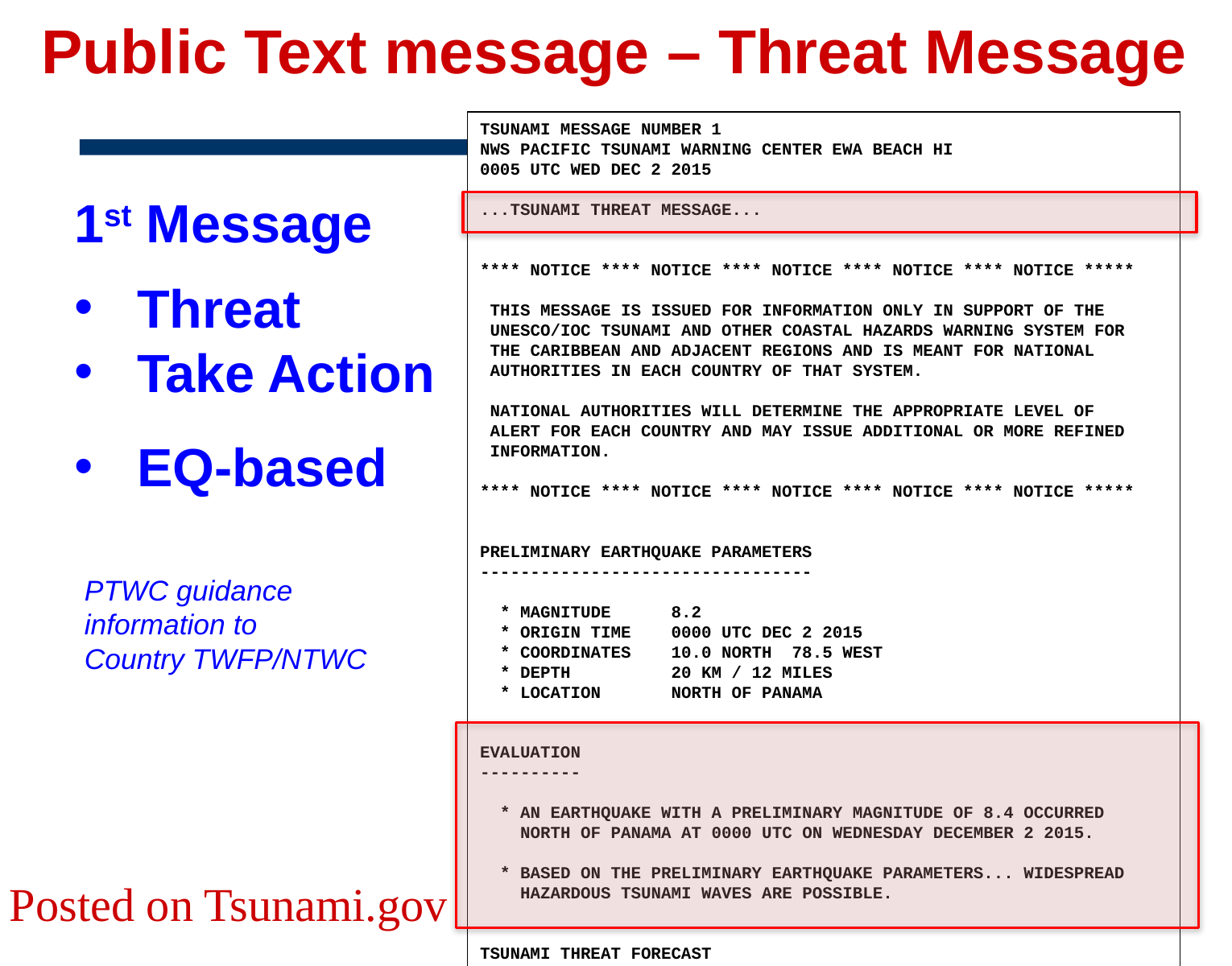

TSUNAMI MESSAGE NUMBER 1
NWS PACIFIC TSUNAMI WARNING CENTER EWA BEACH HI
0005 UTC TUE SEP 8 2015

...TSUNAMI THREAT MESSAGE...

**** NOTICE **** NOTICE **** NOTICE **** NOTICE **** NOTICE *****

 THIS MESSAGE IS ISSUED FOR INFORMATION ONLY IN SUPPORT OF THE
 UNESCO/IOC PACIFIC TSUNAMI WARNING AND MITIGATION SYSTEM AND IS
 MEANT FOR NATIONAL AUTHORITIES IN EACH COUNTRY OF THAT SYSTEM.

 NATIONAL AUTHORITIES WILL DETERMINE THE APPROPRIATE LEVEL OF
 ALERT FOR EACH COUNTRY AND MAY ISSUE ADDITIONAL OR MORE REFINED
 INFORMATION.

**** NOTICE **** NOTICE **** NOTICE **** NOTICE **** NOTICE *****

PRELIMINARY EARTHQUAKE PARAMETERS
---------------------------------

  * MAGNITUDE      8.2
  * ORIGIN TIME    0000 UTC SEP 8 2015
  * COORDINATES    10.0 SOUTH  165.0 EAST
  * DEPTH          20 KM / 12 MILES
  * LOCATION       SANTA CRUZ ISLANDS

EVALUATION
----------

  * AN EARTHQUAKE WITH A PRELIMINARY MAGNITUDE OF 9.0 OCCURRED IN
    THE SANTA CRUZ ISLANDS AT 0000 UTC ON TUESDAY SEPTEMBER 8
    2015.

  * BASED ON THE PRELIMINARY EARTHQUAKE PARAMETERS... WIDESPREAD
    HAZARDOUS TSUNAMI WAVES ARE POSSIBLE.

TSUNAMI THREAT FORECAST
---------------------------------

  * HAZARDOUS TSUNAMI WAVES FROM THIS EARTHQUAKE ARE POSSIBLE
    WITHIN THE NEXT THREE HOURS ALONG SOME COASTS OF

      SOLOMON ISLANDS... VANUATU... NAURU... PAPUA NEW GUINEA...
      TUVALU... KOSRAE... NEW CALEDONIA... MARSHALL ISLANDS...
      WALLIS AND FUTUNA AND HOWLAND AND BAKER

RECOMMENDED ACTIONS
-------------------

  * GOVERNMENT AGENCIES RESPONSIBLE FOR THREATENED COASTAL AREAS
    SHOULD TAKE ACTION TO INFORM AND INSTRUCT ANY COASTAL
    POPULATIONS AT RISK IN ACCORDANCE WITH THEIR OWN
    EVALUATION... PROCEDURES AND THE LEVEL OF THREAT.

  * PERSONS LOCATED IN THREATENED COASTAL AREAS SHOULD STAY ALERT
    FOR INFORMATION AND FOLLOW INSTRUCTIONS FROM NATIONAL AND
    LOCAL AUTHORITIES.

ESTIMATED TIMES OF ARRIVAL
--------------------------

  * ESTIMATED TIMES OF ARRIVAL -ETA- OF THE INITIAL TSUNAMI WAVE
    FOR PLACES WITH A POTENTIAL TSUNAMI THREAT. ACTUAL ARRIVAL
    TIMES MAY DIFFER AND THE INITIAL WAVE MAY NOT BE THE LARGEST.
    A TSUNAMI IS A SERIES OF WAVES AND THE TIME BETWEEN WAVES
    CAN BE FIVE MINUTES TO ONE HOUR.

    LOCATION         REGION             COORDINATES    ETA(UTC)
    ------------------------------------------------------------
    KIRAKIRA         SOLOMON ISLANDS   10.4S 161.9E   0033 09/08
    SANTA CRUZ ISLA  SOLOMON ISLANDS   10.9S 165.9E   0037 09/08
    ESPERITU SANTO   VANUATU           15.1S 167.3E   0056 09/08
    AUKI             SOLOMON ISLANDS    8.8S 160.6E   0108 09/08
    GHATERE          SOLOMON ISLANDS    7.8S 159.2E   0115 09/08
    HONIARA          SOLOMON ISLANDS    9.3S 160.0E   0120 09/08
    PANGGOE          SOLOMON ISLANDS    6.9S 157.2E   0129 09/08
    NAURU            NAURU              0.5S 166.9E   0137 09/08
    MUNDA            SOLOMON ISLANDS    8.4S 157.2E   0138 09/08
    FALAMAE          SOLOMON ISLANDS    7.4S 155.6E   0142 09/08
    KIETA            PAPUA NEW GUINEA   6.1S 155.6E   0150 09/08
    ANATOM ISLAND    VANUATU           20.2S 169.9E   0152 09/08
    AMUN             PAPUA NEW GUINEA   6.0S 154.7E   0201 09/08
    WOODLARK ISLAND  PAPUA NEW GUINEA   9.0S 152.9E   0201 09/08
    FUNAFUTI ISLAND  TUVALU             7.9S 178.5E   0205 09/08
    RABAUL           PAPUA NEW GUINEA   4.2S 152.3E   0219 09/08
    KOSRAE ISLAND    KOSRAE             5.5N 163.0E   0232 09/08
    NOUMEA           NEW CALEDONIA     22.3S 166.5E   0238 09/08
    MAJURO           MARSHALL ISLANDS   7.1N 171.4E   0255 09/08
    ULAMONA          PAPUA NEW GUINEA   5.0S 151.3E   0255 09/08
    LAE              PAPUA NEW GUINEA   6.8S 147.0E   0255 09/08
    KWAJALEIN        MARSHALL ISLANDS   8.7N 167.7E   0259 09/08
    FUTUNA ISLAND    WALLIS AND FUTUN  14.3S 178.2W   0301 09/08
    HOWLAND ISLAND   HOWLAND AND BAKE   0.6N 176.6W   0303 09/08
    KAVIENG          PAPUA NEW GUINEA   2.5S 150.7E   0305 09/08

POTENTIAL IMPACTS
-----------------

  * A TSUNAMI IS A SERIES OF WAVES. THE TIME BETWEEN WAVE CRESTS
    CAN VARY FROM 5 MINUTES TO AN HOUR. THE HAZARD MAY PERSIST
    FOR MANY HOURS OR LONGER AFTER THE INITIAL WAVE.

  * IMPACTS CAN VARY SIGNIFICANTLY FROM ONE SECTION OF COAST TO
    THE NEXT DUE TO LOCAL BATHYMETRY AND THE SHAPE AND ELEVATION
    OF THE SHORELINE.

  * IMPACTS CAN ALSO VARY DEPENDING UPON THE STATE OF THE TIDE AT
    THE TIME OF THE MAXIMUM TSUNAMI WAVES.

  * PERSONS CAUGHT IN THE WATER OF A TSUNAMI MAY DROWN... BE
    CRUSHED BY DEBRIS IN THE WATER... OR BE SWEPT OUT TO SEA.

NEXT UPDATE AND ADDITIONAL INFORMATION
--------------------------------------

  * THE NEXT MESSAGE WILL BE ISSUED IN ONE HOUR... OR SOONER IF
    THE SITUATION WARRANTS.

  * AUTHORITATIVE INFORMATION ABOUT THE EARTHQUAKE FROM THE U.S.
    GEOLOGICAL SURVEY CAN BE FOUND ON THE INTERNET AT
    EARTHQUAKE.USGS.GOV/EARTHQUAKES -ALL LOWER CASE-.

  * FURTHER INFORMATION ABOUT THIS EVENT MAY BE FOUND AT
    PTWC.WEATHER.GOV AND AT WWW.TSUNAMI.GOV.

  * COASTAL REGIONS OF HAWAII... AMERICAN SAMOA... GUAM... AND
    CNMI SHOULD REFER TO PACIFIC TSUNAMI WARNING CENTER MESSAGES
    SPECIFICALLY FOR THOSE PLACES THAT CAN BE FOUND AT
    PTWC.WEATHER.GOV.

  * COASTAL REGIONS OF CALIFORNIA... OREGON... WASHINGTON...
    BRITISH COLUMBIA AND ALASKA SHOULD ONLY REFER TO U.S.
    NATIONAL TSUNAMI WARNING CENTER MESSAGES THAT CAN BE FOUND
    AT NTWC.ARH.NOAA.GOV.

$$
TSUNAMI MESSAGE NUMBER 1
NWS PACIFIC TSUNAMI WARNING CENTER EWA BEACH HI
0005 UTC TUE SEP 8 2015

...TSUNAMI THREAT MESSAGE...

**** NOTICE **** NOTICE **** NOTICE **** NOTICE **** NOTICE *****

 THIS MESSAGE IS ISSUED FOR INFORMATION ONLY IN SUPPORT OF THE
 UNESCO/IOC PACIFIC TSUNAMI WARNING AND MITIGATION SYSTEM AND IS
 MEANT FOR NATIONAL AUTHORITIES IN EACH COUNTRY OF THAT SYSTEM.

 NATIONAL AUTHORITIES WILL DETERMINE THE APPROPRIATE LEVEL OF
 ALERT FOR EACH COUNTRY AND MAY ISSUE ADDITIONAL OR MORE REFINED
 INFORMATION.

**** NOTICE **** NOTICE **** NOTICE **** NOTICE **** NOTICE *****

PRELIMINARY EARTHQUAKE PARAMETERS
---------------------------------

  * MAGNITUDE      8.2
  * ORIGIN TIME    0000 UTC SEP 8 2015
  * COORDINATES    10.0 SOUTH  165.0 EAST
  * DEPTH          20 KM / 12 MILES
  * LOCATION       SANTA CRUZ ISLANDS

EVALUATION
----------

  * AN EARTHQUAKE WITH A PRELIMINARY MAGNITUDE OF 9.0 OCCURRED IN
    THE SANTA CRUZ ISLANDS AT 0000 UTC ON TUESDAY SEPTEMBER 8
    2015.

  * BASED ON THE PRELIMINARY EARTHQUAKE PARAMETERS... WIDESPREAD
    HAZARDOUS TSUNAMI WAVES ARE POSSIBLE.

TSUNAMI THREAT FORECAST
---------------------------------

  * HAZARDOUS TSUNAMI WAVES FROM THIS EARTHQUAKE ARE POSSIBLE
    WITHIN THE NEXT THREE HOURS ALONG SOME COASTS OF

      SOLOMON ISLANDS... VANUATU... NAURU... PAPUA NEW GUINEA...
      TUVALU... KOSRAE... NEW CALEDONIA... MARSHALL ISLANDS...
      WALLIS AND FUTUNA AND HOWLAND AND BAKER

RECOMMENDED ACTIONS
-------------------

  * GOVERNMENT AGENCIES RESPONSIBLE FOR THREATENED COASTAL AREAS
    SHOULD TAKE ACTION TO INFORM AND INSTRUCT ANY COASTAL
    POPULATIONS AT RISK IN ACCORDANCE WITH THEIR OWN
    EVALUATION... PROCEDURES AND THE LEVEL OF THREAT.

  * PERSONS LOCATED IN THREATENED COASTAL AREAS SHOULD STAY ALERT
    FOR INFORMATION AND FOLLOW INSTRUCTIONS FROM NATIONAL AND
    LOCAL AUTHORITIES.

ESTIMATED TIMES OF ARRIVAL
--------------------------

  * ESTIMATED TIMES OF ARRIVAL -ETA- OF THE INITIAL TSUNAMI WAVE
    FOR PLACES WITH A POTENTIAL TSUNAMI THREAT. ACTUAL ARRIVAL
    TIMES MAY DIFFER AND THE INITIAL WAVE MAY NOT BE THE LARGEST.
    A TSUNAMI IS A SERIES OF WAVES AND THE TIME BETWEEN WAVES
    CAN BE FIVE MINUTES TO ONE HOUR.

    LOCATION         REGION             COORDINATES    ETA(UTC)
    ------------------------------------------------------------
    KIRAKIRA         SOLOMON ISLANDS   10.4S 161.9E   0033 09/08
    SANTA CRUZ ISLA  SOLOMON ISLANDS   10.9S 165.9E   0037 09/08
    ESPERITU SANTO   VANUATU           15.1S 167.3E   0056 09/08
    AUKI             SOLOMON ISLANDS    8.8S 160.6E   0108 09/08
    GHATERE          SOLOMON ISLANDS    7.8S 159.2E   0115 09/08
    HONIARA          SOLOMON ISLANDS    9.3S 160.0E   0120 09/08
    PANGGOE          SOLOMON ISLANDS    6.9S 157.2E   0129 09/08
    NAURU            NAURU              0.5S 166.9E   0137 09/08
    MUNDA            SOLOMON ISLANDS    8.4S 157.2E   0138 09/08
    FALAMAE          SOLOMON ISLANDS    7.4S 155.6E   0142 09/08
    KIETA            PAPUA NEW GUINEA   6.1S 155.6E   0150 09/08
    ANATOM ISLAND    VANUATU           20.2S 169.9E   0152 09/08
    AMUN             PAPUA NEW GUINEA   6.0S 154.7E   0201 09/08
    WOODLARK ISLAND  PAPUA NEW GUINEA   9.0S 152.9E   0201 09/08
    FUNAFUTI ISLAND  TUVALU             7.9S 178.5E   0205 09/08
    RABAUL           PAPUA NEW GUINEA   4.2S 152.3E   0219 09/08
    KOSRAE ISLAND    KOSRAE             5.5N 163.0E   0232 09/08
    NOUMEA           NEW CALEDONIA     22.3S 166.5E   0238 09/08
    MAJURO           MARSHALL ISLANDS   7.1N 171.4E   0255 09/08
    ULAMONA          PAPUA NEW GUINEA   5.0S 151.3E   0255 09/08
    LAE              PAPUA NEW GUINEA   6.8S 147.0E   0255 09/08
    KWAJALEIN        MARSHALL ISLANDS   8.7N 167.7E   0259 09/08
    FUTUNA ISLAND    WALLIS AND FUTUN  14.3S 178.2W   0301 09/08
    HOWLAND ISLAND   HOWLAND AND BAKE   0.6N 176.6W   0303 09/08
    KAVIENG          PAPUA NEW GUINEA   2.5S 150.7E   0305 09/08

POTENTIAL IMPACTS
-----------------

  * A TSUNAMI IS A SERIES OF WAVES. THE TIME BETWEEN WAVE CRESTS
    CAN VARY FROM 5 MINUTES TO AN HOUR. THE HAZARD MAY PERSIST
    FOR MANY HOURS OR LONGER AFTER THE INITIAL WAVE.

  * IMPACTS CAN VARY SIGNIFICANTLY FROM ONE SECTION OF COAST TO
    THE NEXT DUE TO LOCAL BATHYMETRY AND THE SHAPE AND ELEVATION
    OF THE SHORELINE.

  * IMPACTS CAN ALSO VARY DEPENDING UPON THE STATE OF THE TIDE AT
    THE TIME OF THE MAXIMUM TSUNAMI WAVES.

  * PERSONS CAUGHT IN THE WATER OF A TSUNAMI MAY DROWN... BE
    CRUSHED BY DEBRIS IN THE WATER... OR BE SWEPT OUT TO SEA.

NEXT UPDATE AND ADDITIONAL INFORMATION
--------------------------------------

  * THE NEXT MESSAGE WILL BE ISSUED IN ONE HOUR... OR SOONER IF
    THE SITUATION WARRANTS.

  * AUTHORITATIVE INFORMATION ABOUT THE EARTHQUAKE FROM THE U.S.
    GEOLOGICAL SURVEY CAN BE FOUND ON THE INTERNET AT
    EARTHQUAKE.USGS.GOV/EARTHQUAKES -ALL LOWER CASE-.

  * FURTHER INFORMATION ABOUT THIS EVENT MAY BE FOUND AT
    PTWC.WEATHER.GOV AND AT WWW.TSUNAMI.GOV.

  * COASTAL REGIONS OF HAWAII... AMERICAN SAMOA... GUAM... AND
    CNMI SHOULD REFER TO PACIFIC TSUNAMI WARNING CENTER MESSAGES
    SPECIFICALLY FOR THOSE PLACES THAT CAN BE FOUND AT
    PTWC.WEATHER.GOV.

  * COASTAL REGIONS OF CALIFORNIA... OREGON... WASHINGTON...
    BRITISH COLUMBIA AND ALASKA SHOULD ONLY REFER TO U.S.
    NATIONAL TSUNAMI WARNING CENTER MESSAGES THAT CAN BE FOUND
    AT NTWC.ARH.NOAA.GOV.

$$
TSUNAMI MESSAGE NUMBER 1
NWS PACIFIC TSUNAMI WARNING CENTER EWA BEACH HI
0005 UTC TUE SEP 8 2015

...TSUNAMI THREAT MESSAGE...

**** NOTICE **** NOTICE **** NOTICE **** NOTICE **** NOTICE *****

 THIS MESSAGE IS ISSUED FOR INFORMATION ONLY IN SUPPORT OF THE
 UNESCO/IOC PACIFIC TSUNAMI WARNING AND MITIGATION SYSTEM AND IS
 MEANT FOR NATIONAL AUTHORITIES IN EACH COUNTRY OF THAT SYSTEM.

 NATIONAL AUTHORITIES WILL DETERMINE THE APPROPRIATE LEVEL OF
 ALERT FOR EACH COUNTRY AND MAY ISSUE ADDITIONAL OR MORE REFINED
 INFORMATION.

**** NOTICE **** NOTICE **** NOTICE **** NOTICE **** NOTICE *****

PRELIMINARY EARTHQUAKE PARAMETERS
---------------------------------

  * MAGNITUDE      8.2
  * ORIGIN TIME    0000 UTC SEP 8 2015
  * COORDINATES    10.0 SOUTH  165.0 EAST
  * DEPTH          20 KM / 12 MILES
  * LOCATION       SANTA CRUZ ISLANDS

EVALUATION
----------

  * AN EARTHQUAKE WITH A PRELIMINARY MAGNITUDE OF 9.0 OCCURRED IN
    THE SANTA CRUZ ISLANDS AT 0000 UTC ON TUESDAY SEPTEMBER 8
    2015.

  * BASED ON THE PRELIMINARY EARTHQUAKE PARAMETERS... WIDESPREAD
    HAZARDOUS TSUNAMI WAVES ARE POSSIBLE.

TSUNAMI THREAT FORECAST
---------------------------------

  * HAZARDOUS TSUNAMI WAVES FROM THIS EARTHQUAKE ARE POSSIBLE
    WITHIN THE NEXT THREE HOURS ALONG SOME COASTS OF

      SOLOMON ISLANDS... VANUATU... NAURU... PAPUA NEW GUINEA...
      TUVALU... KOSRAE... NEW CALEDONIA... MARSHALL ISLANDS...
      WALLIS AND FUTUNA AND HOWLAND AND BAKER

RECOMMENDED ACTIONS
-------------------

  * GOVERNMENT AGENCIES RESPONSIBLE FOR THREATENED COASTAL AREAS
    SHOULD TAKE ACTION TO INFORM AND INSTRUCT ANY COASTAL
    POPULATIONS AT RISK IN ACCORDANCE WITH THEIR OWN
    EVALUATION... PROCEDURES AND THE LEVEL OF THREAT.

  * PERSONS LOCATED IN THREATENED COASTAL AREAS SHOULD STAY ALERT
    FOR INFORMATION AND FOLLOW INSTRUCTIONS FROM NATIONAL AND
    LOCAL AUTHORITIES.

ESTIMATED TIMES OF ARRIVAL
--------------------------

  * ESTIMATED TIMES OF ARRIVAL -ETA- OF THE INITIAL TSUNAMI WAVE
    FOR PLACES WITH A POTENTIAL TSUNAMI THREAT. ACTUAL ARRIVAL
    TIMES MAY DIFFER AND THE INITIAL WAVE MAY NOT BE THE LARGEST.
    A TSUNAMI IS A SERIES OF WAVES AND THE TIME BETWEEN WAVES
    CAN BE FIVE MINUTES TO ONE HOUR.

    LOCATION         REGION             COORDINATES    ETA(UTC)
    ------------------------------------------------------------
    KIRAKIRA         SOLOMON ISLANDS   10.4S 161.9E   0033 09/08
    SANTA CRUZ ISLA  SOLOMON ISLANDS   10.9S 165.9E   0037 09/08
    ESPERITU SANTO   VANUATU           15.1S 167.3E   0056 09/08
    AUKI             SOLOMON ISLANDS    8.8S 160.6E   0108 09/08
    GHATERE          SOLOMON ISLANDS    7.8S 159.2E   0115 09/08
    HONIARA          SOLOMON ISLANDS    9.3S 160.0E   0120 09/08
    PANGGOE          SOLOMON ISLANDS    6.9S 157.2E   0129 09/08
    NAURU            NAURU              0.5S 166.9E   0137 09/08
    MUNDA            SOLOMON ISLANDS    8.4S 157.2E   0138 09/08
    FALAMAE          SOLOMON ISLANDS    7.4S 155.6E   0142 09/08
    KIETA            PAPUA NEW GUINEA   6.1S 155.6E   0150 09/08
    ANATOM ISLAND    VANUATU           20.2S 169.9E   0152 09/08
    AMUN             PAPUA NEW GUINEA   6.0S 154.7E   0201 09/08
    WOODLARK ISLAND  PAPUA NEW GUINEA   9.0S 152.9E   0201 09/08
    FUNAFUTI ISLAND  TUVALU             7.9S 178.5E   0205 09/08
    RABAUL           PAPUA NEW GUINEA   4.2S 152.3E   0219 09/08
    KOSRAE ISLAND    KOSRAE             5.5N 163.0E   0232 09/08
    NOUMEA           NEW CALEDONIA     22.3S 166.5E   0238 09/08
    MAJURO           MARSHALL ISLANDS   7.1N 171.4E   0255 09/08
    ULAMONA          PAPUA NEW GUINEA   5.0S 151.3E   0255 09/08
    LAE              PAPUA NEW GUINEA   6.8S 147.0E   0255 09/08
    KWAJALEIN        MARSHALL ISLANDS   8.7N 167.7E   0259 09/08
    FUTUNA ISLAND    WALLIS AND FUTUN  14.3S 178.2W   0301 09/08
    HOWLAND ISLAND   HOWLAND AND BAKE   0.6N 176.6W   0303 09/08
    KAVIENG          PAPUA NEW GUINEA   2.5S 150.7E   0305 09/08

POTENTIAL IMPACTS
-----------------

  * A TSUNAMI IS A SERIES OF WAVES. THE TIME BETWEEN WAVE CRESTS
    CAN VARY FROM 5 MINUTES TO AN HOUR. THE HAZARD MAY PERSIST
    FOR MANY HOURS OR LONGER AFTER THE INITIAL WAVE.

  * IMPACTS CAN VARY SIGNIFICANTLY FROM ONE SECTION OF COAST TO
    THE NEXT DUE TO LOCAL BATHYMETRY AND THE SHAPE AND ELEVATION
    OF THE SHORELINE.

  * IMPACTS CAN ALSO VARY DEPENDING UPON THE STATE OF THE TIDE AT
    THE TIME OF THE MAXIMUM TSUNAMI WAVES.

  * PERSONS CAUGHT IN THE WATER OF A TSUNAMI MAY DROWN... BE
    CRUSHED BY DEBRIS IN THE WATER... OR BE SWEPT OUT TO SEA.

NEXT UPDATE AND ADDITIONAL INFORMATION
--------------------------------------

  * THE NEXT MESSAGE WILL BE ISSUED IN ONE HOUR... OR SOONER IF
    THE SITUATION WARRANTS.

  * AUTHORITATIVE INFORMATION ABOUT THE EARTHQUAKE FROM THE U.S.
    GEOLOGICAL SURVEY CAN BE FOUND ON THE INTERNET AT
    EARTHQUAKE.USGS.GOV/EARTHQUAKES -ALL LOWER CASE-.

  * FURTHER INFORMATION ABOUT THIS EVENT MAY BE FOUND AT
    PTWC.WEATHER.GOV AND AT WWW.TSUNAMI.GOV.

  * COASTAL REGIONS OF HAWAII... AMERICAN SAMOA... GUAM... AND
    CNMI SHOULD REFER TO PACIFIC TSUNAMI WARNING CENTER MESSAGES
    SPECIFICALLY FOR THOSE PLACES THAT CAN BE FOUND AT
    PTWC.WEATHER.GOV.

  * COASTAL REGIONS OF CALIFORNIA... OREGON... WASHINGTON...
    BRITISH COLUMBIA AND ALASKA SHOULD ONLY REFER TO U.S.
    NATIONAL TSUNAMI WARNING CENTER MESSAGES THAT CAN BE FOUND
    AT NTWC.ARH.NOAA.GOV.

$$
# Public Text message – Threat Message
TSUNAMI MESSAGE NUMBER 1
NWS PACIFIC TSUNAMI WARNING CENTER EWA BEACH HI
0005 UTC WED DEC 2 2015

...TSUNAMI THREAT MESSAGE...

**** NOTICE **** NOTICE **** NOTICE **** NOTICE **** NOTICE *****

 THIS MESSAGE IS ISSUED FOR INFORMATION ONLY IN SUPPORT OF THE
 UNESCO/IOC TSUNAMI AND OTHER COASTAL HAZARDS WARNING SYSTEM FOR
 THE CARIBBEAN AND ADJACENT REGIONS AND IS MEANT FOR NATIONAL
 AUTHORITIES IN EACH COUNTRY OF THAT SYSTEM.

 NATIONAL AUTHORITIES WILL DETERMINE THE APPROPRIATE LEVEL OF
 ALERT FOR EACH COUNTRY AND MAY ISSUE ADDITIONAL OR MORE REFINED
 INFORMATION.

**** NOTICE **** NOTICE **** NOTICE **** NOTICE **** NOTICE *****

PRELIMINARY EARTHQUAKE PARAMETERS
---------------------------------

  * MAGNITUDE      8.2
  * ORIGIN TIME    0000 UTC DEC 2 2015
  * COORDINATES    10.0 NORTH  78.5 WEST
  * DEPTH          20 KM / 12 MILES
  * LOCATION       NORTH OF PANAMA

EVALUATION
----------

  * AN EARTHQUAKE WITH A PRELIMINARY MAGNITUDE OF 8.4 OCCURRED
    NORTH OF PANAMA AT 0000 UTC ON WEDNESDAY DECEMBER 2 2015.

  * BASED ON THE PRELIMINARY EARTHQUAKE PARAMETERS... WIDESPREAD
    HAZARDOUS TSUNAMI WAVES ARE POSSIBLE.

TSUNAMI THREAT FORECAST
---------------------------------

  * HAZARDOUS TSUNAMI WAVES FROM THIS EARTHQUAKE ARE POSSIBLE
    WITHIN THE NEXT THREE HOURS ALONG SOME COASTS OF

      PANAMA... COLOMBIA... SAN ANDRES PROVID... COSTA RICA...
      HAITI... ARUBA... NICARAGUA... CAYMAN ISLANDS...
      JAMAICA... CUBA... BONAIRE... DOMINICAN REP... PUERTO
      RICO... CURACAO... BAHAMAS... US VIRGIN ISLANDS... TURKS N
      CAICOS... VENEZUELA... SABA... SAINT KITTS...
      MONTSERRAT... SINT EUSTATIUS... GUADELOUPE... DOMINICA...
      MEXICO... HONDURAS... SAINT LUCIA... SINT MAARTEN... SAINT
      VINCENT AND MARTINIQUE

RECOMMENDED ACTIONS
-------------------

  * GOVERNMENT AGENCIES RESPONSIBLE FOR THREATENED COASTAL AREAS
    SHOULD TAKE ACTION TO INFORM AND INSTRUCT ANY COASTAL
    POPULATIONS AT RISK IN ACCORDANCE WITH THEIR OWN
    EVALUATION... PROCEDURES AND THE LEVEL OF THREAT.

  * PERSONS LOCATED IN THREATENED COASTAL AREAS SHOULD STAY ALERT
    FOR INFORMATION AND FOLLOW INSTRUCTIONS FROM NATIONAL AND
    LOCAL AUTHORITIES.

ESTIMATED TIMES OF ARRIVAL
--------------------------

  * ESTIMATED TIMES OF ARRIVAL -ETA- OF THE INITIAL TSUNAMI WAVE
    FOR PLACES WITHIN THE REGION IDENTIFIED WITH A POTENTIAL
    TSUNAMI THREAT. ACTUAL ARRIVAL TIMES MAY DIFFER AND THE
    INITIAL WAVE MAY NOT BE THE LARGEST. A TSUNAMI IS A SERIES
    OF WAVES AND THE TIME BETWEEN WAVES CAN BE FIVE MINUTES TO
    ONE HOUR.

    LOCATION         REGION             COORDINATES    ETA(UTC)
    ------------------------------------------------------------
    ALIGANDI         PANAMA             9.2N  78.0W   0019 12/02
    PUERTO CARRETO   PANAMA             8.8N  77.6W   0034 12/02
    CARTAGENA        COLOMBIA          10.4N  75.6W   0040 12/02
    PUERTO OBALDIA   PANAMA             8.7N  77.4W   0048 12/02
    PROVIDENCIA      SAN ANDRES PROVI  12.6N  81.7W   0049 12/02
    SAN ANDRES       SAN ANDRES PROVI  13.4N  81.4W   0052 12/02
    COLON            PANAMA             9.4N  79.9W   0054 12/02
    PUNTA CARIBANA   COLOMBIA           8.6N  76.9W   0056 12/02
    PUERTO LIMON     COSTA RICA        10.0N  83.0W   0100 12/02
    SANTA MARTA      COLOMBIA          11.2N  74.2W   0101 12/02
    BOCAS DEL TORO   PANAMA             9.4N  82.2W   0112 12/02
    BARRANQUILLA     COLOMBIA          11.1N  74.9W   0115 12/02
    JACAMEL          HAITI             18.1N  72.5W   0136 12/02
    ORANJESTAD       ARUBA             12.5N  70.0W   0148 12/02
    RIOHACHA         COLOMBIA          11.6N  72.9W   0153 12/02
    JEREMIE          HAITI             18.6N  74.1W   0154 12/02
    PUNTA GORDA      NICARAGUA         11.4N  83.8W   0154 12/02
    CAYMAN BRAC      CAYMAN ISLANDS    19.7N  79.9W   0156 12/02
    KINGSTON         JAMAICA           17.9N  76.9W   0156 12/02
    SANTIAGO D CUBA  CUBA              19.9N  75.8W   0157 12/02
    ONIMA            BONAIRE           12.3N  68.3W   0158 12/02
    GRAND CAYMAN     CAYMAN ISLANDS    19.3N  81.3W   0204 12/02
    SANTO DOMINGO    DOMINICAN REP     18.5N  69.9W   0206 12/02
    BARACOA          CUBA              20.4N  74.5W   0216 12/02
    PONCE            PUERTO RICO       18.0N  66.6W   0217 12/02
    MONTEGO BAY      JAMAICA           18.5N  77.9W   0220 12/02
    WILLEMSTAD       CURACAO           12.1N  68.9W   0222 12/02
    GREAT INAGUA     BAHAMAS           20.9N  73.7W   0223 12/02
    CIENFUEGOS       CUBA              22.0N  80.5W   0224 12/02
    MAYAGUEZ         PUERTO RICO       18.2N  67.2W   0224 12/02
    CAP HAITEN       HAITI             19.8N  72.2W   0228 12/02
    CABO ENGANO      DOMINICAN REP     18.6N  68.3W   0229 12/02
    ST CROIX         US VIRGIN ISLAND  17.8N  64.7W   0231 12/02
    WEST CAICOS      TURKS N CAICOS    21.7N  72.5W   0232 12/02
    MAIQUETIA        VENEZUELA         10.6N  67.0W   0235 12/02
    GIBARA           CUBA              21.1N  76.1W   0236 12/02
    MAYAGUANA        BAHAMAS           22.3N  73.0W   0236 12/02
    PUERTO PLATA     DOMINICAN REP     19.8N  70.7W   0239 12/02
    SAN JUAN         PUERTO RICO       18.5N  66.2W   0242 12/02
    GRAND TURK       TURKS N CAICOS    21.5N  71.1W   0247 12/02
    SABA             SABA              17.6N  63.2W   0251 12/02
    BASSETERRE       SAINT KITTS       17.3N  62.7W   0253 12/02
    PLYMOUTH         MONTSERRAT        16.7N  62.2W   0254 12/02
    LONG ISLAND      BAHAMAS           23.3N  75.1W   0256 12/02
    SINT EUSTATIUS   SINT EUSTATIUS    17.5N  63.0W   0256 12/02
    BASSE TERRE      GUADELOUPE        16.0N  61.7W   0256 12/02
    SAN SALVADOR     BAHAMAS           24.1N  74.5W   0256 12/02
    ST THOMAS        US VIRGIN ISLAND  18.3N  64.9W   0257 12/02
    PORT AU PRINCE   HAITI             18.5N  72.4W   0257 12/02
    ROSEAU           DOMINICA          15.3N  61.4W   0258 12/02
    COZUMEL          MEXICO            20.5N  87.0W   0259 12/02
    PUERTO CORTES    HONDURAS          15.9N  88.0W   0259 12/02
    CASTRIES         SAINT LUCIA       14.0N  61.0W   0300 12/02
    SIMPSON BAAI     SINT MAARTEN      18.0N  63.1W   0301 12/02
    KINGSTOWN        SAINT VINCENT     13.1N  61.2W   0301 12/02

POTENTIAL IMPACTS
-----------------

  * A TSUNAMI IS A SERIES OF WAVES. THE TIME BETWEEN WAVE CRESTS
    CAN VARY FROM 5 MINUTES TO AN HOUR. THE HAZARD MAY PERSIST
    FOR MANY HOURS OR LONGER AFTER THE INITIAL WAVE.

  * IMPACTS CAN VARY SIGNIFICANTLY FROM ONE SECTION OF COAST TO
    THE NEXT DUE TO LOCAL BATHYMETRY AND THE SHAPE AND ELEVATION
    OF THE SHORELINE.

  * IMPACTS CAN ALSO VARY DEPENDING UPON THE STATE OF THE TIDE AT
    THE TIME OF THE MAXIMUM TSUNAMI WAVES.

  * PERSONS CAUGHT IN THE WATER OF A TSUNAMI MAY DROWN... BE
    CRUSHED BY DEBRIS IN THE WATER... OR BE SWEPT OUT TO SEA.

NEXT UPDATE AND ADDITIONAL INFORMATION
--------------------------------------

  * THE NEXT MESSAGE WILL BE ISSUED IN ONE HOUR... OR SOONER IF
    THE SITUATION WARRANTS.

  * AUTHORITATIVE INFORMATION ABOUT THE EARTHQUAKE FROM THE U.S.
    GEOLOGICAL SURVEY CAN BE FOUND ON THE INTERNET AT
    EARTHQUAKE.USGS.GOV/EARTHQUAKES -ALL IN LOWERCASE LETTERS-.

  * FURTHER INFORMATION ABOUT THIS EVENT MAY BE FOUND AT
    PTWC.WEATHER.GOV AND AT WWW.TSUNAMI.GOV.

  * COASTAL REGIONS OF PUERTO RICO... THE U.S. VIRGIN ISLANDS...
    AND THE BRITISH VIRGIN ISLANDS SHOULD REFER TO U.S. NATIONAL
    TSUNAMI WARNING CENTER MESSAGES SPECIFICALLY FOR THOSE
    PLACES THAT CAN BE FOUND AT NTWC.ARH.NOAA.GOV.

  * COASTAL REGIONS OF THE US GULF COAST... US EAST COAST... AND
    THE MARITIME PROVINCES OF CANADA SHOULD REFER TO U.S.
    NATIONAL TSUNAMI WARNING CENTER MESSAGES THAT CAN BE FOUND
    AT NTWC.ARH.NOAA.GOV.

$$

1st Message
Threat
Take Action
EQ-based

PTWC guidance information to           Country TWFP/NTWC

Posted on Tsunami.gov